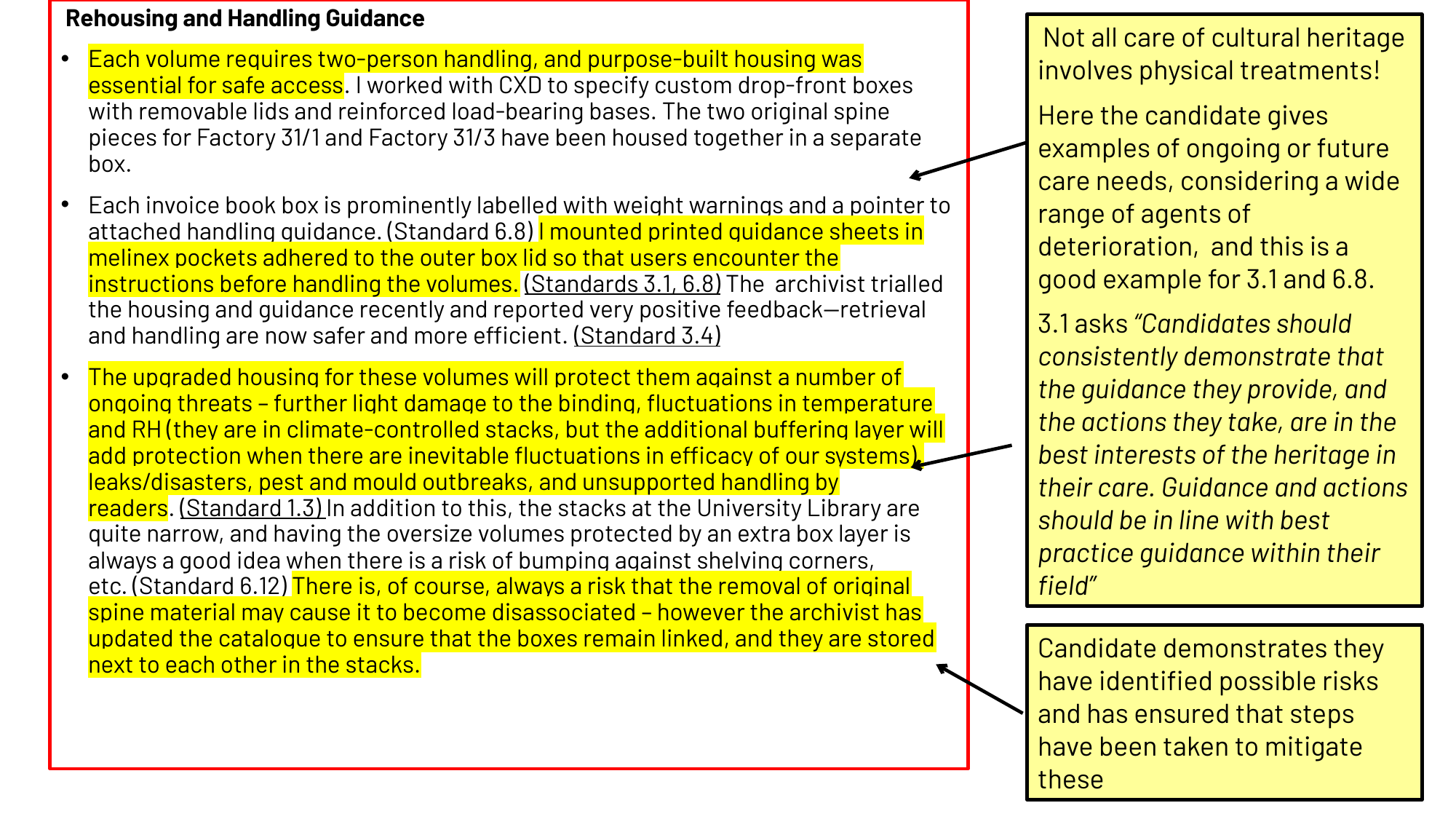

Rehousing and Handling Guidance
Each volume requires two-person handling, and purpose-built housing was essential for safe access. I worked with CXD to specify custom drop-front boxes with removable lids and reinforced load-bearing bases. The two original spine pieces for Factory 31/1 and Factory 31/3 have been housed together in a separate box.
Each invoice book box is prominently labelled with weight warnings and a pointer to attached handling guidance. (Standard 6.8) I mounted printed guidance sheets in melinex pockets adhered to the outer box lid so that users encounter the instructions before handling the volumes. (Standards 3.1, 6.8) The  archivist trialled the housing and guidance recently and reported very positive feedback—retrieval and handling are now safer and more efficient. (Standard 3.4)
The upgraded housing for these volumes will protect them against a number of ongoing threats – further light damage to the binding, fluctuations in temperature and RH (they are in climate-controlled stacks, but the additional buffering layer will add protection when there are inevitable fluctuations in efficacy of our systems), leaks/disasters, pest and mould outbreaks, and unsupported handling by readers. (Standard 1.3) In addition to this, the stacks at the University Library are quite narrow, and having the oversize volumes protected by an extra box layer is always a good idea when there is a risk of bumping against shelving corners, etc. (Standard 6.12) There is, of course, always a risk that the removal of original spine material may cause it to become disassociated – however the archivist has updated the catalogue to ensure that the boxes remain linked, and they are stored next to each other in the stacks.

 Not all care of cultural heritage involves physical treatments!
Here the candidate gives examples of ongoing or future care needs, considering a wide range of agents of deterioration,  and this is a good example for 3.1 and 6.8.
3.1 asks “Candidates should consistently demonstrate that the guidance they provide, and the actions they take, are in the best interests of the heritage in their care. Guidance and actions should be in line with best practice guidance within their field”
Candidate demonstrates they have identified possible risks and has ensured that steps have been taken to mitigate these